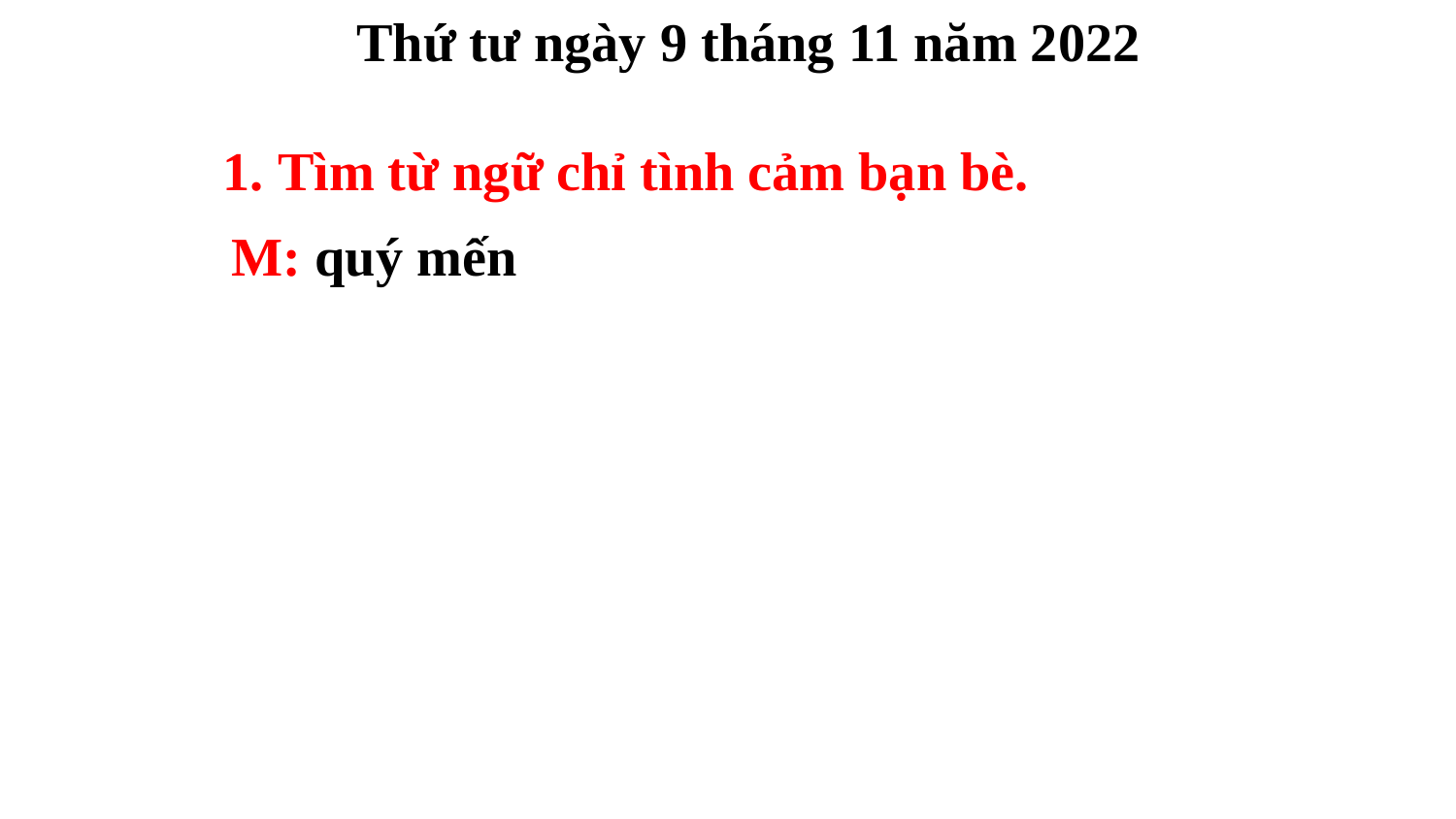

Thứ tư ngày 9 tháng 11 năm 2022
1. Tìm từ ngữ chỉ tình cảm bạn bè.
M: quý mến